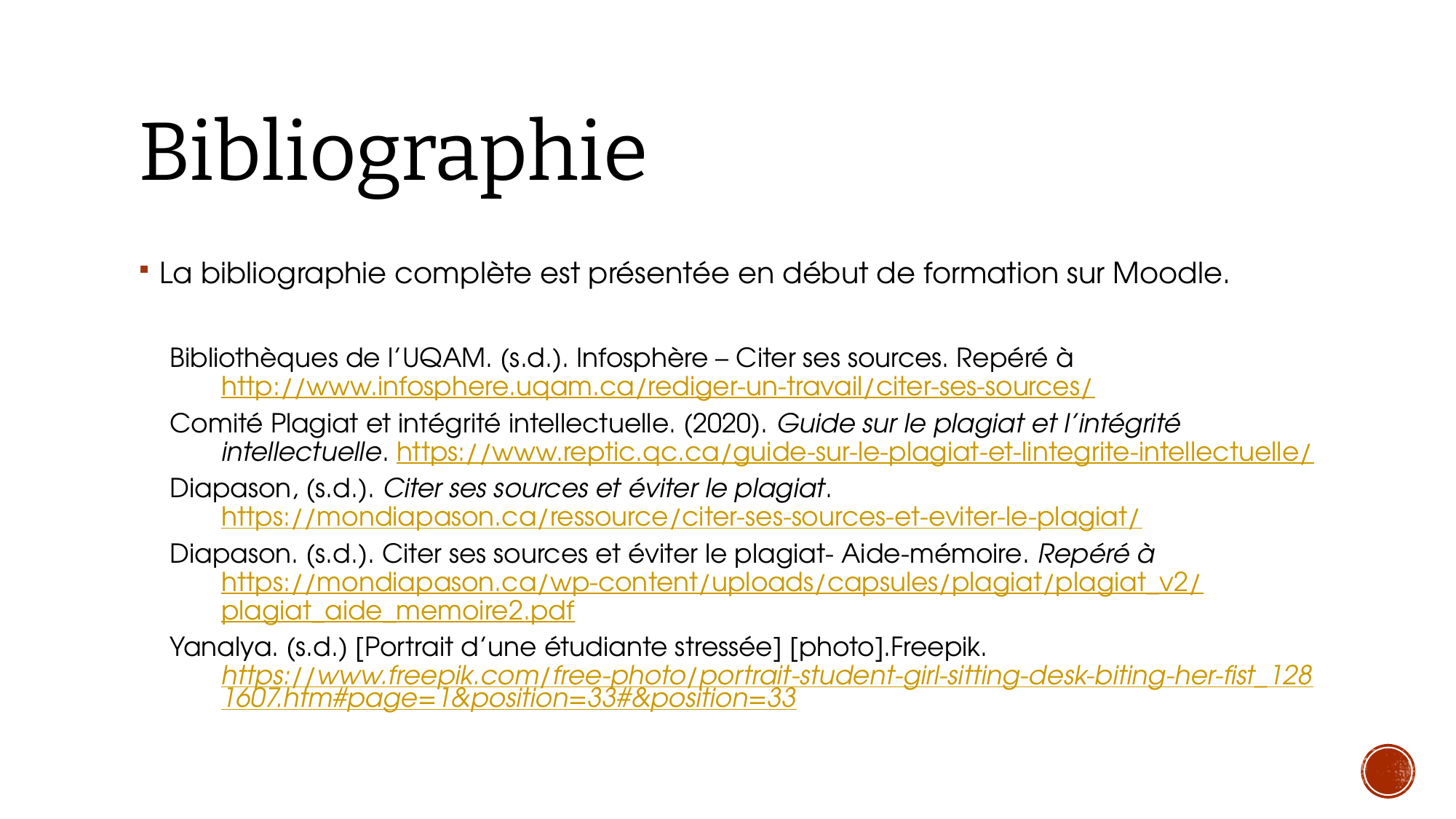

# Bibliographie
La bibliographie complète est présentée en début de formation sur Moodle.

Bibliothèques de l’UQAM. (s.d.). Infosphère – Citer ses sources. Repéré à http://www.infosphere.uqam.ca/rediger-un-travail/citer-ses-sources/
Comité Plagiat et intégrité intellectuelle. (2020). Guide sur le plagiat et l’intégrité intellectuelle. https://www.reptic.qc.ca/guide-sur-le-plagiat-et-lintegrite-intellectuelle/
Diapason, (s.d.). Citer ses sources et éviter le plagiat. https://mondiapason.ca/ressource/citer-ses-sources-et-eviter-le-plagiat/
Diapason. (s.d.). Citer ses sources et éviter le plagiat- Aide-mémoire. Repéré à https://mondiapason.ca/wp-content/uploads/capsules/plagiat/plagiat_v2/
plagiat_aide_memoire2.pdf
Yanalya. (s.d.) [Portrait d’une étudiante stressée] [photo].Freepik. https://www.freepik.com/free-photo/portrait-student-girl-sitting-desk-biting-her-fist_1281607.htm#page=1&position=33#&position=33